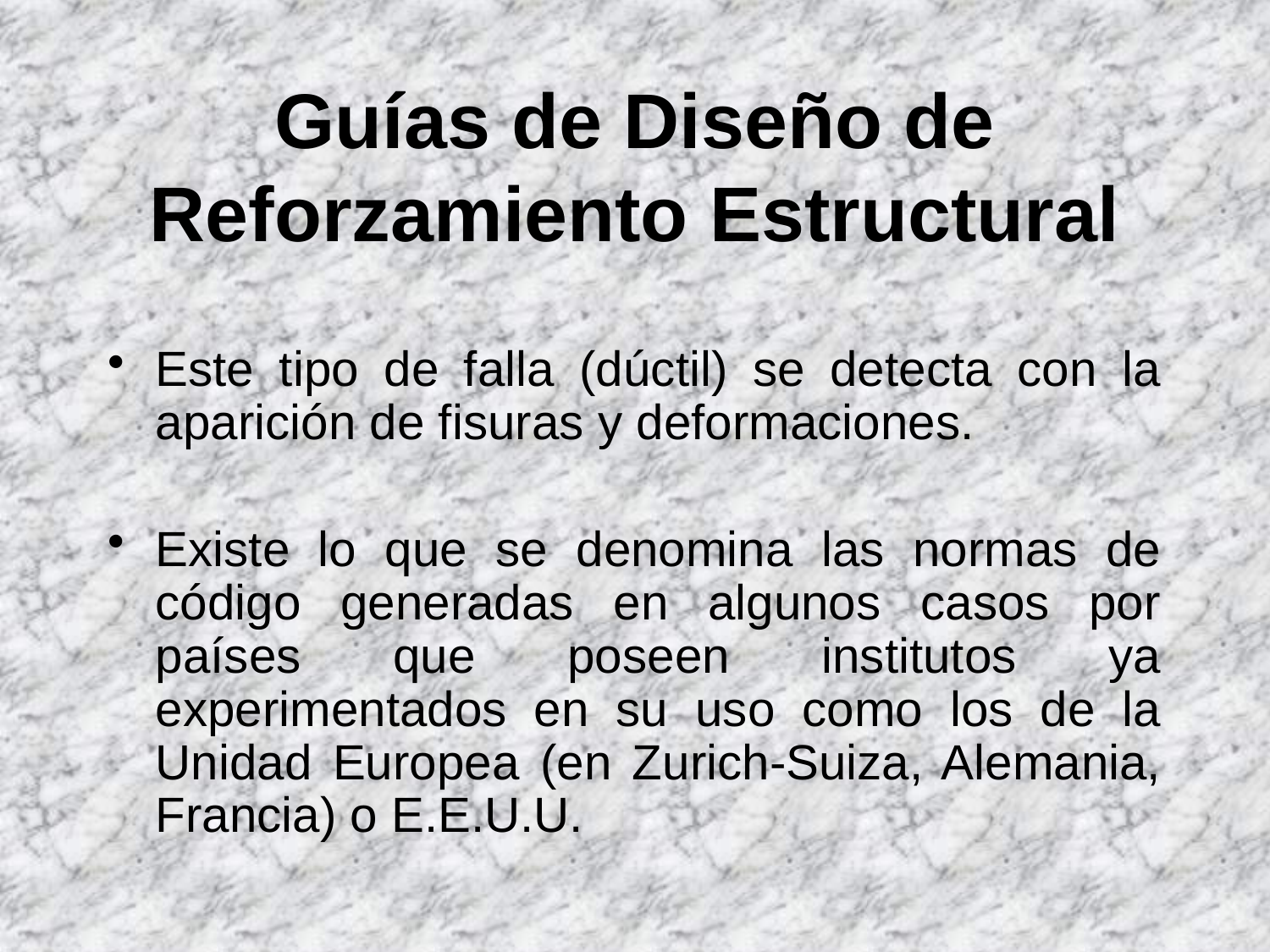

# Guías de Diseño de Reforzamiento Estructural

Este tipo de falla (dúctil) se detecta con la aparición de fisuras y deformaciones.

Existe lo que se denomina las normas de código generadas en algunos casos por países que poseen institutos ya experimentados en su uso como los de la Unidad Europea (en Zurich-Suiza, Alemania, Francia) o E.E.U.U.